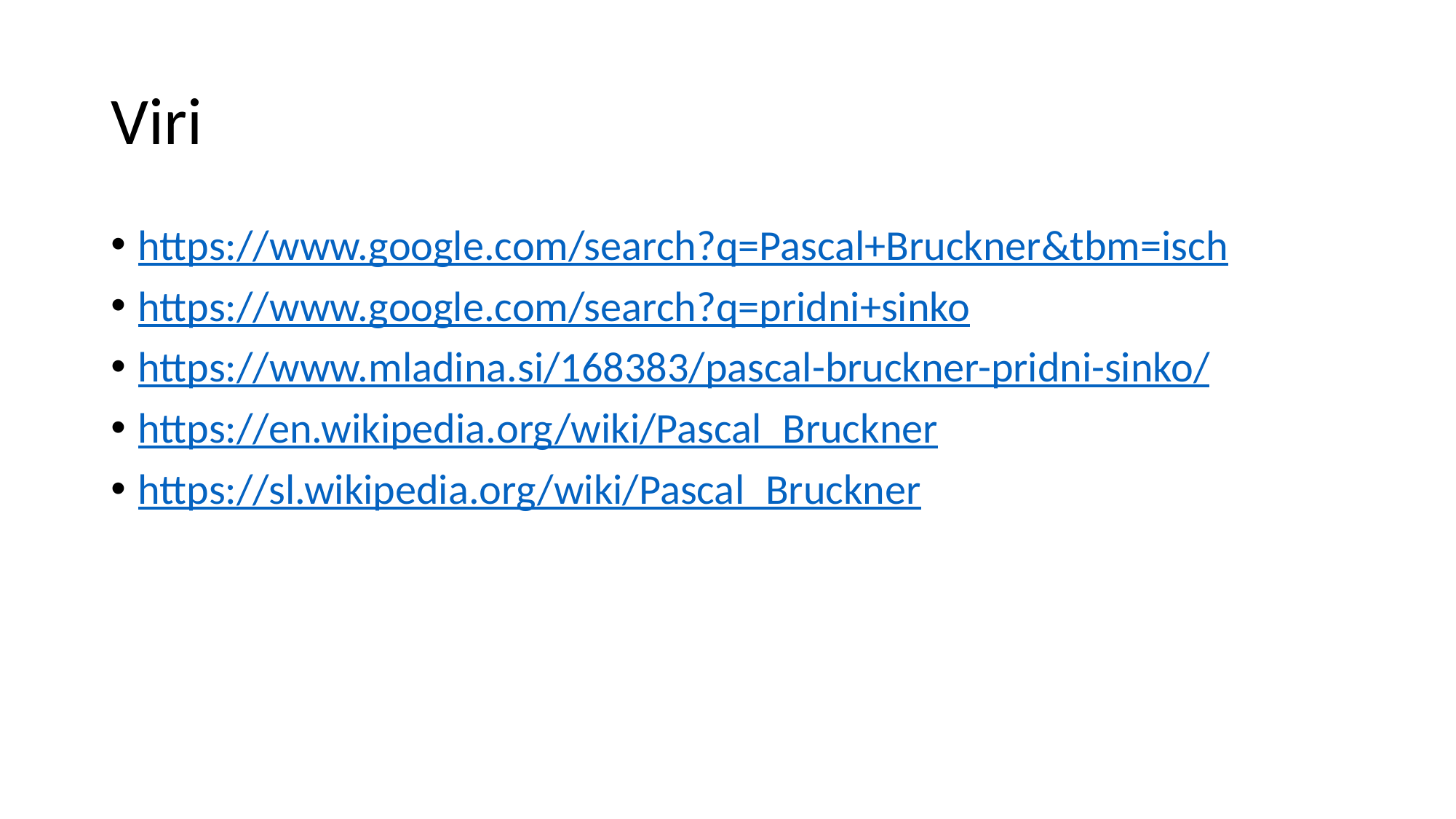

# Viri
https://www.google.com/search?q=Pascal+Bruckner&tbm=isch
https://www.google.com/search?q=pridni+sinko
https://www.mladina.si/168383/pascal-bruckner-pridni-sinko/
https://en.wikipedia.org/wiki/Pascal_Bruckner
https://sl.wikipedia.org/wiki/Pascal_Bruckner